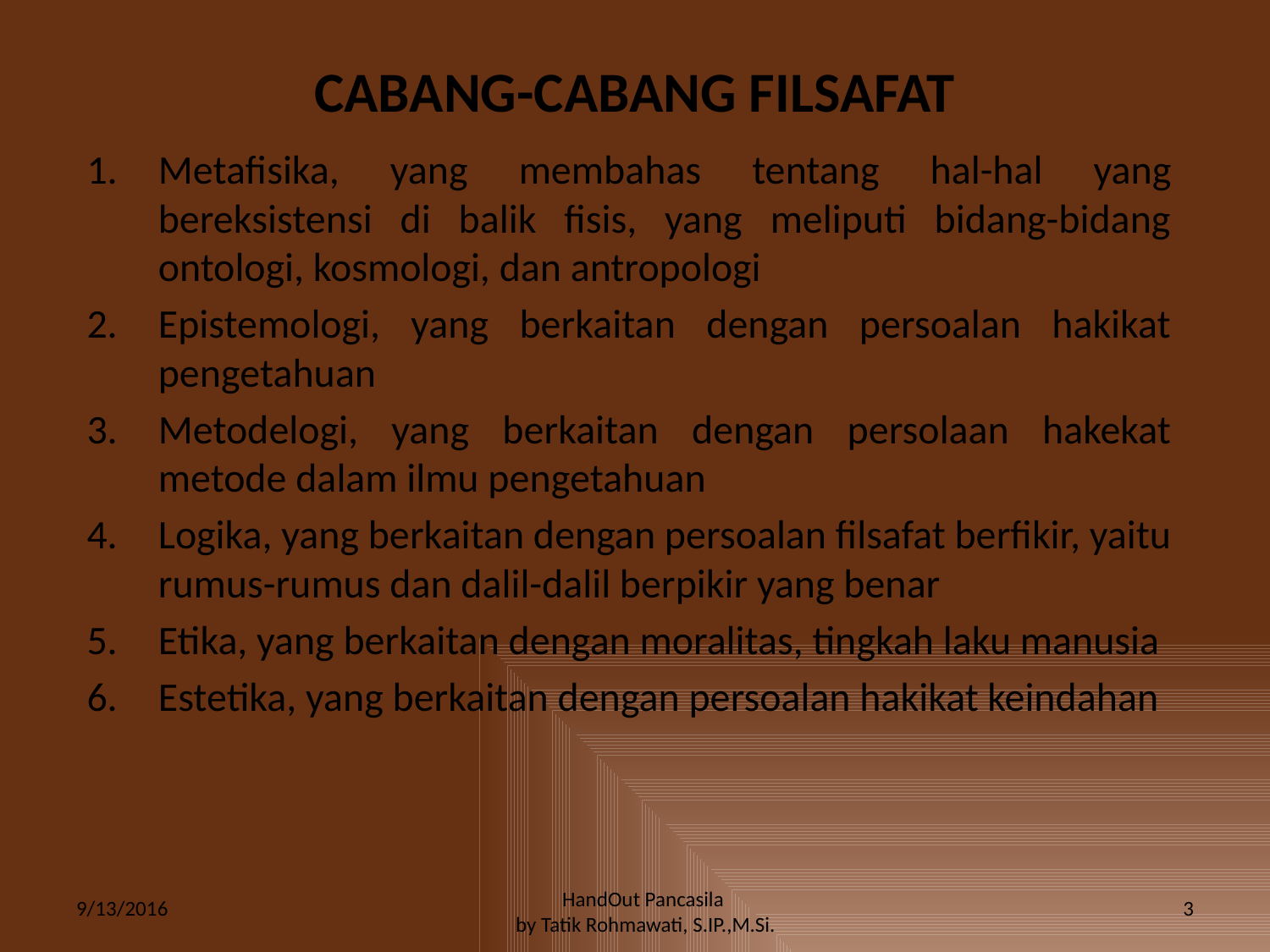

# CABANG-CABANG FILSAFAT
Metafisika, yang membahas tentang hal-hal yang bereksistensi di balik fisis, yang meliputi bidang-bidang ontologi, kosmologi, dan antropologi
Epistemologi, yang berkaitan dengan persoalan hakikat pengetahuan
Metodelogi, yang berkaitan dengan persolaan hakekat metode dalam ilmu pengetahuan
Logika, yang berkaitan dengan persoalan filsafat berfikir, yaitu rumus-rumus dan dalil-dalil berpikir yang benar
Etika, yang berkaitan dengan moralitas, tingkah laku manusia
Estetika, yang berkaitan dengan persoalan hakikat keindahan
9/13/2016
3
HandOut Pancasila
by Tatik Rohmawati, S.IP.,M.Si.